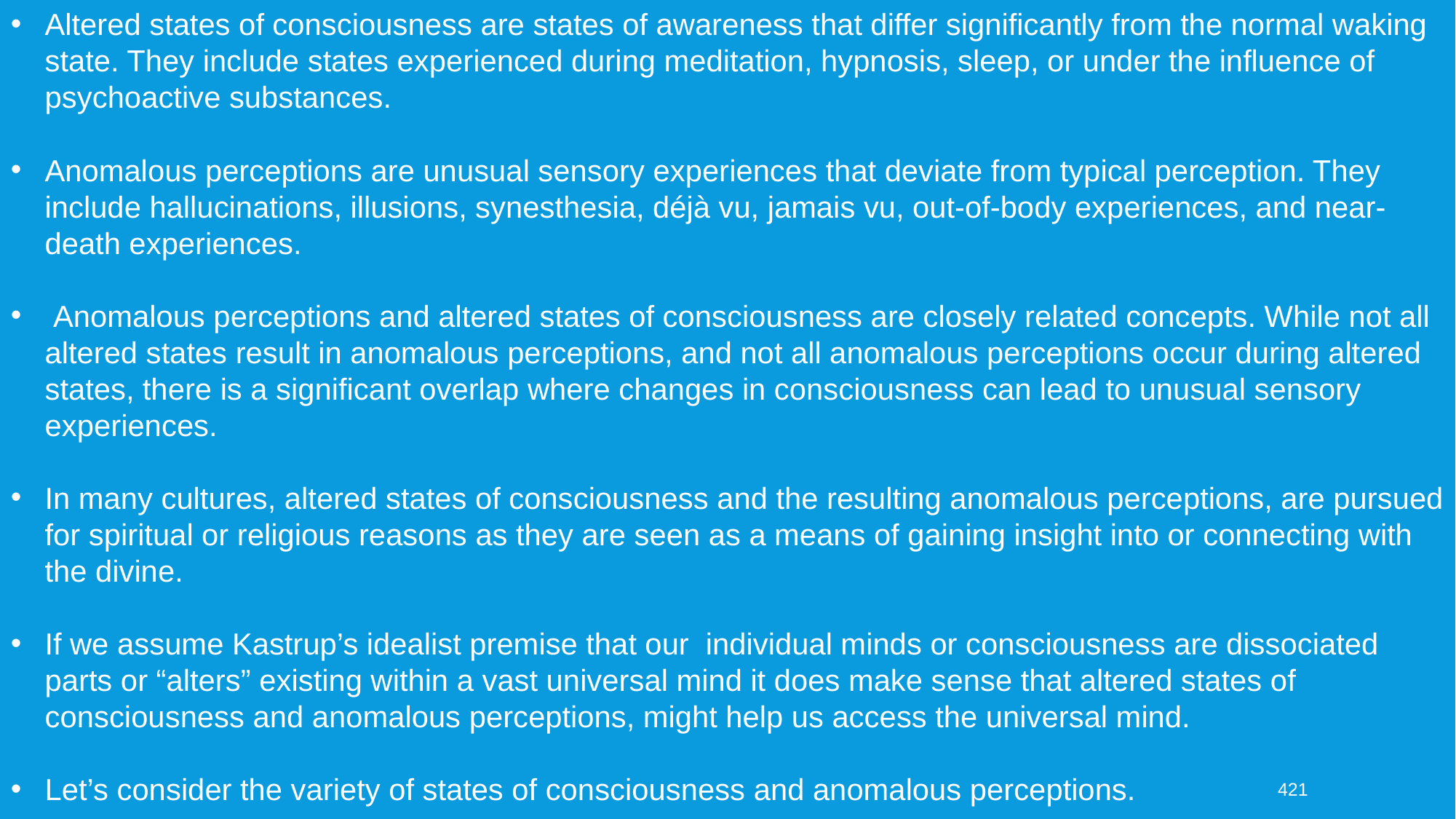

Altered states of consciousness are states of awareness that differ significantly from the normal waking state. They include states experienced during meditation, hypnosis, sleep, or under the influence of psychoactive substances.

Anomalous perceptions are unusual sensory experiences that deviate from typical perception. They include hallucinations, illusions, synesthesia, déjà vu, jamais vu, out-of-body experiences, and near-death experiences.

 Anomalous perceptions and altered states of consciousness are closely related concepts. While not all altered states result in anomalous perceptions, and not all anomalous perceptions occur during altered states, there is a significant overlap where changes in consciousness can lead to unusual sensory experiences.

In many cultures, altered states of consciousness and the resulting anomalous perceptions, are pursued for spiritual or religious reasons as they are seen as a means of gaining insight into or connecting with the divine.

If we assume Kastrup’s idealist premise that our  individual minds or consciousness are dissociated parts or “alters” existing within a vast universal mind it does make sense that altered states of consciousness and anomalous perceptions, might help us access the universal mind.

Let’s consider the variety of states of consciousness and anomalous perceptions.
421